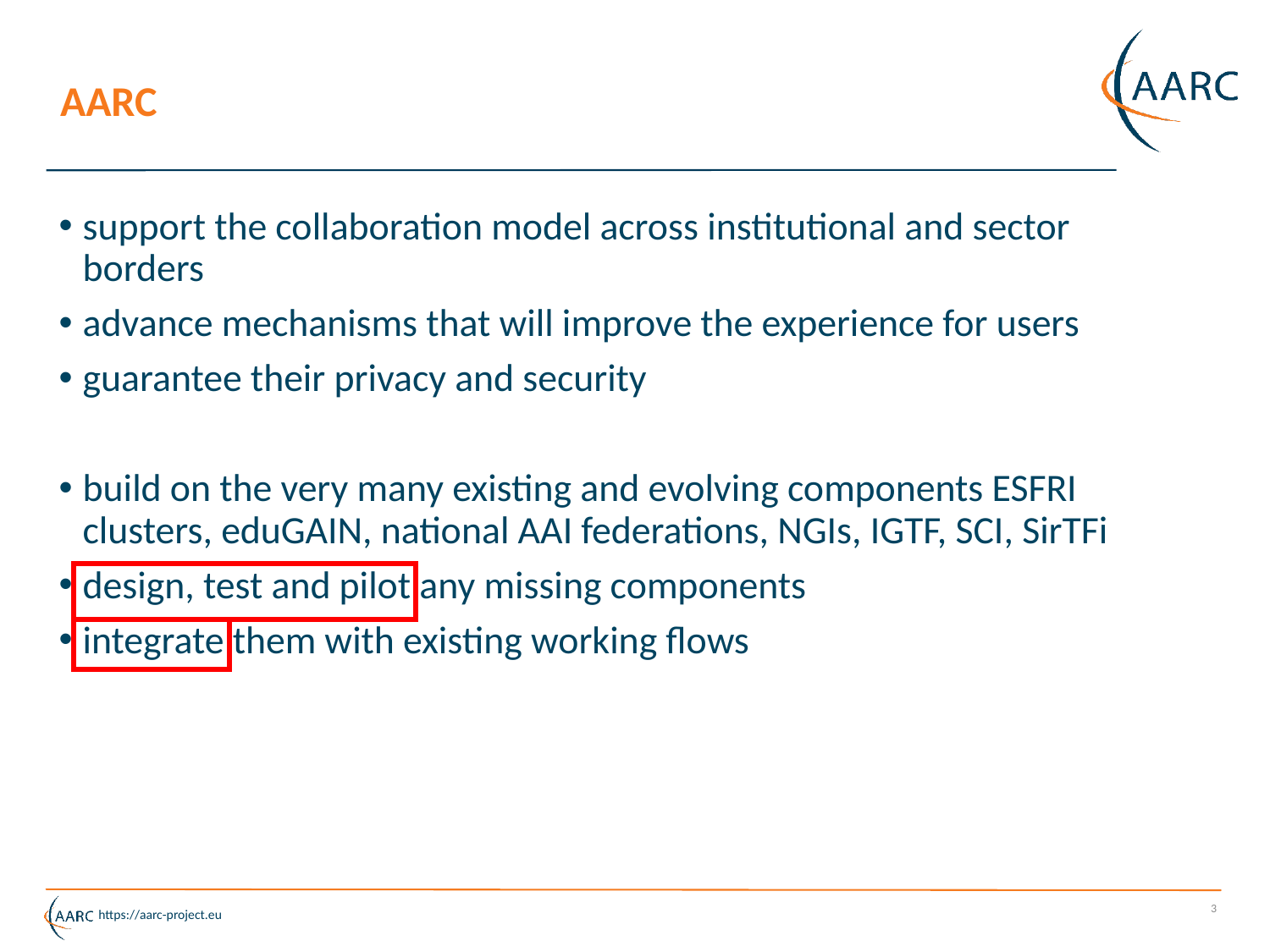

# AARC
support the collaboration model across institutional and sector borders
advance mechanisms that will improve the experience for users
guarantee their privacy and security

build on the very many existing and evolving components ESFRI clusters, eduGAIN, national AAI federations, NGIs, IGTF, SCI, SirTFi
design, test and pilot any missing components
integrate them with existing working flows

3